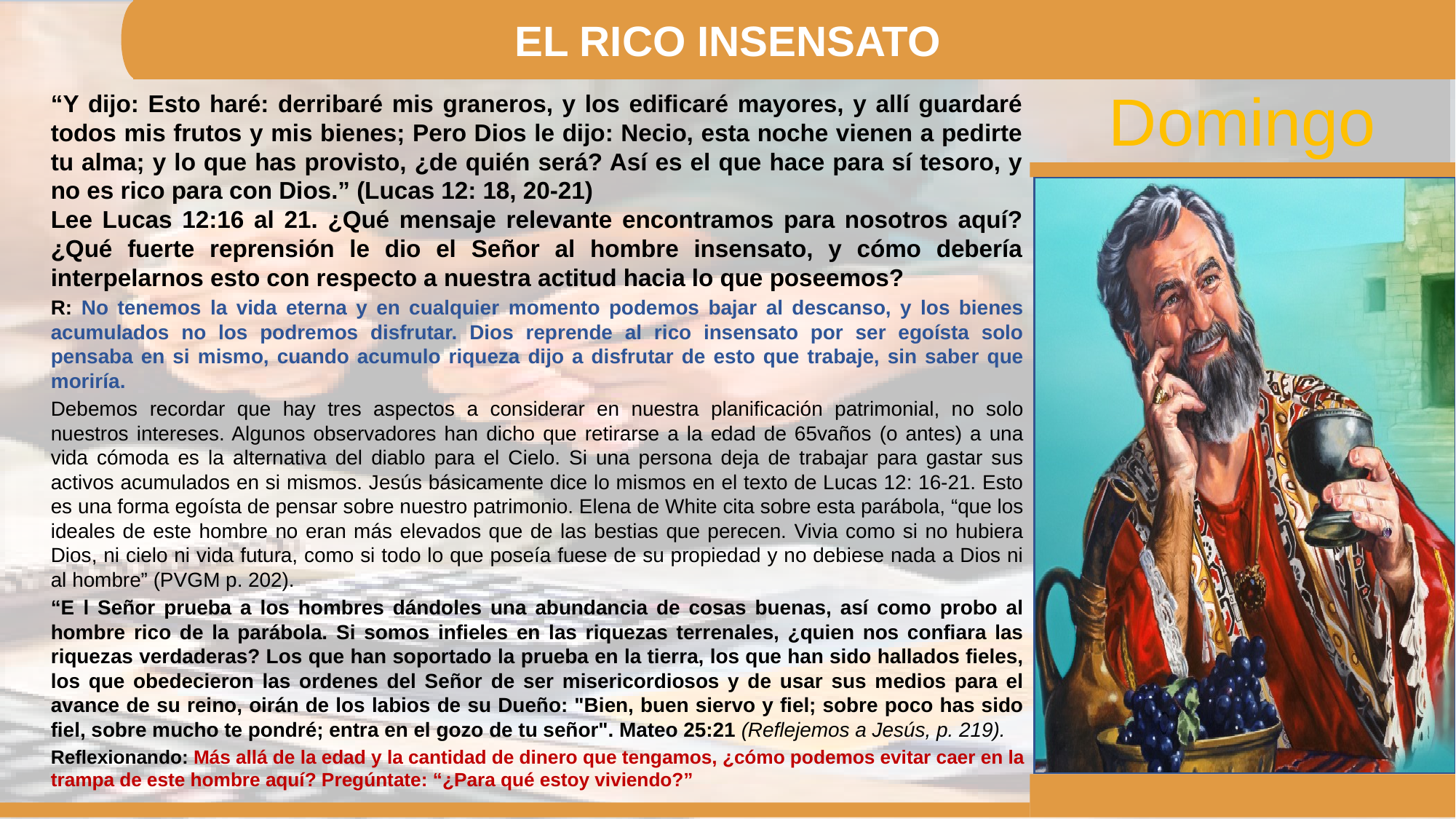

EL RICO INSENSATO
“Y dijo: Esto haré: derribaré mis graneros, y los edificaré mayores, y allí guardaré todos mis frutos y mis bienes; Pero Dios le dijo: Necio, esta noche vienen a pedirte tu alma; y lo que has provisto, ¿de quién será? Así es el que hace para sí tesoro, y no es rico para con Dios.” (Lucas 12: 18, 20-21)
Lee Lucas 12:16 al 21. ¿Qué mensaje relevante encontramos para nosotros aquí? ¿Qué fuerte reprensión le dio el Señor al hombre insensato, y cómo debería interpelarnos esto con respecto a nuestra actitud hacia lo que poseemos?

R: No tenemos la vida eterna y en cualquier momento podemos bajar al descanso, y los bienes acumulados no los podremos disfrutar. Dios reprende al rico insensato por ser egoísta solo pensaba en si mismo, cuando acumulo riqueza dijo a disfrutar de esto que trabaje, sin saber que moriría.
Debemos recordar que hay tres aspectos a considerar en nuestra planificación patrimonial, no solo nuestros intereses. Algunos observadores han dicho que retirarse a la edad de 65vaños (o antes) a una vida cómoda es la alternativa del diablo para el Cielo. Si una persona deja de trabajar para gastar sus activos acumulados en si mismos. Jesús básicamente dice lo mismos en el texto de Lucas 12: 16-21. Esto es una forma egoísta de pensar sobre nuestro patrimonio. Elena de White cita sobre esta parábola, “que los ideales de este hombre no eran más elevados que de las bestias que perecen. Vivia como si no hubiera Dios, ni cielo ni vida futura, como si todo lo que poseía fuese de su propiedad y no debiese nada a Dios ni al hombre” (PVGM p. 202).
“E l Señor prueba a los hombres dándoles una abundancia de cosas buenas, así como probo al hombre rico de la parábola. Si somos infieles en las riquezas terrenales, ¿quien nos confiara las riquezas verdaderas? Los que han soportado la prueba en la tierra, los que han sido hallados fieles, los que obedecieron las ordenes del Señor de ser misericordiosos y de usar sus medios para el avance de su reino, oirán de los labios de su Dueño: "Bien, buen siervo y fiel; sobre poco has sido fiel, sobre mucho te pondré; entra en el gozo de tu señor". Mateo 25:21 (Reflejemos a Jesús, p. 219).
Reflexionando: Más allá de la edad y la cantidad de dinero que tengamos, ¿cómo podemos evitar caer en la trampa de este hombre aquí? Pregúntate: “¿Para qué estoy viviendo?”